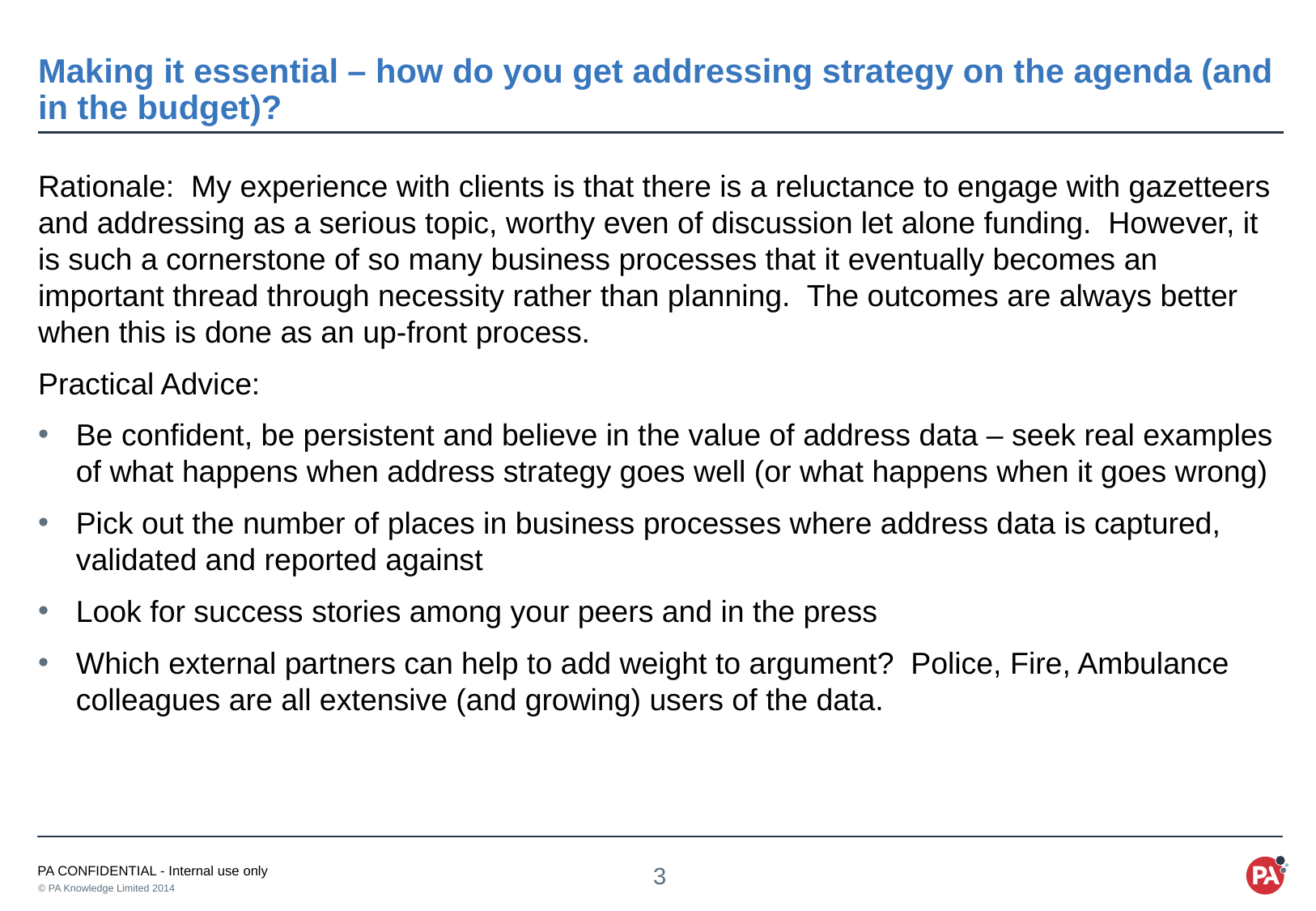

# Making it essential – how do you get addressing strategy on the agenda (and in the budget)?
Rationale:  My experience with clients is that there is a reluctance to engage with gazetteers and addressing as a serious topic, worthy even of discussion let alone funding.  However, it is such a cornerstone of so many business processes that it eventually becomes an important thread through necessity rather than planning.  The outcomes are always better when this is done as an up-front process.
Practical Advice:
Be confident, be persistent and believe in the value of address data – seek real examples of what happens when address strategy goes well (or what happens when it goes wrong)
Pick out the number of places in business processes where address data is captured, validated and reported against
Look for success stories among your peers and in the press
Which external partners can help to add weight to argument?  Police, Fire, Ambulance colleagues are all extensive (and growing) users of the data.